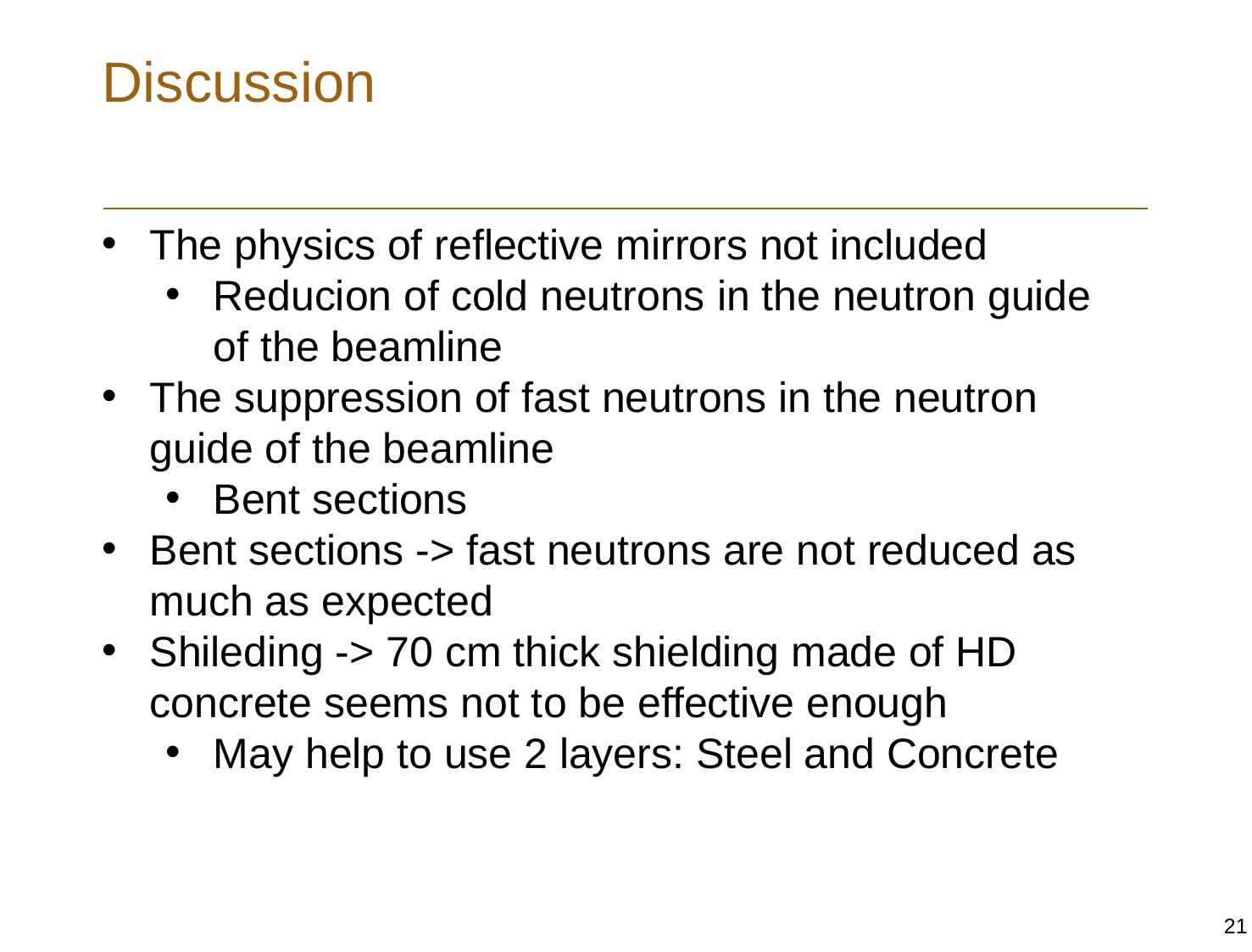

# Discussion

The physics of reflective mirrors not included
Reducion of cold neutrons in the neutron guide of the beamline
The suppression of fast neutrons in the neutron guide of the beamline
Bent sections
Bent sections -> fast neutrons are not reduced as much as expected
Shileding -> 70 cm thick shielding made of HD concrete seems not to be effective enough
May help to use 2 layers: Steel and Concrete

21